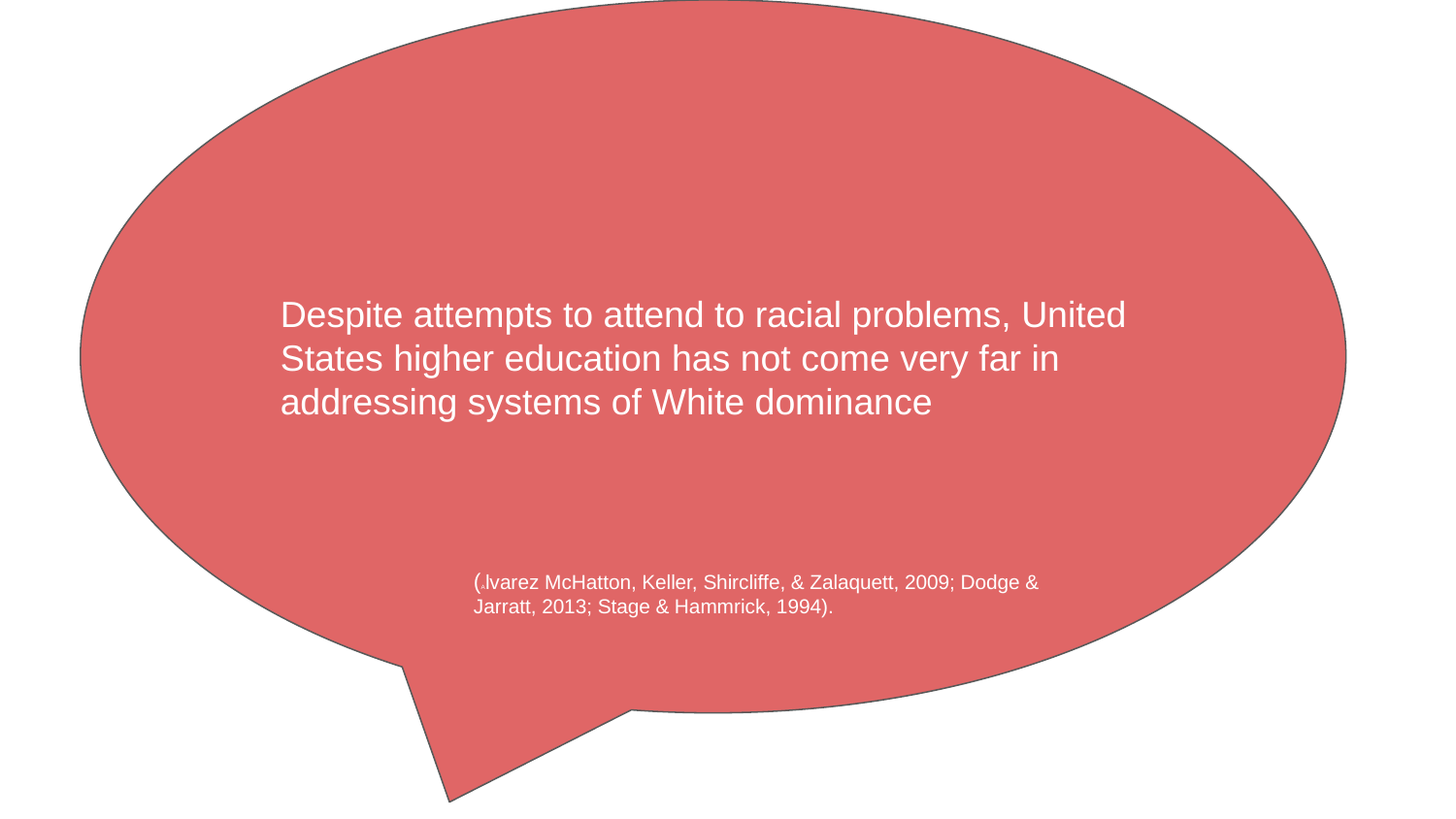

Despite attempts to attend to racial problems, United States higher education has not come very far in addressing systems of White dominance
(Alvarez McHatton, Keller, Shircliffe, & Zalaquett, 2009; Dodge & Jarratt, 2013; Stage & Hammrick, 1994).